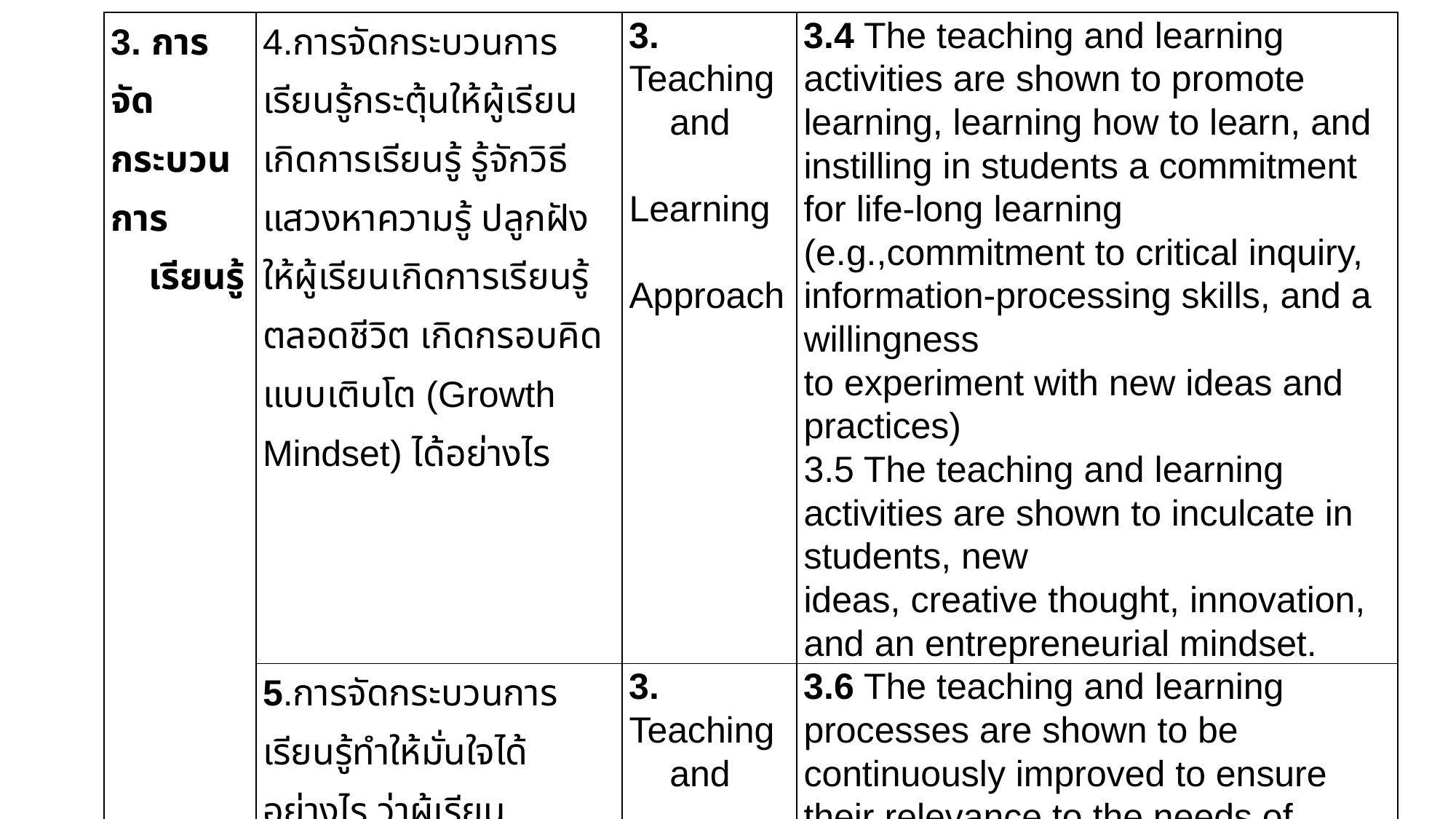

| 3. การจัดกระบวนการ เรียนรู้ | 4.การจัดกระบวนการเรียนรู้กระตุ้นให้ผู้เรียนเกิดการเรียนรู้ รู้จักวิธีแสวงหาความรู้ ปลูกฝังให้ผู้เรียนเกิดการเรียนรู้ตลอดชีวิต เกิดกรอบคิดแบบเติบโต (Growth Mindset) ได้อย่างไร | 3. Teaching and Learning Approach | 3.4 The teaching and learning activities are shown to promote learning, learning how to learn, and instilling in students a commitment for life-long learning (e.g.,commitment to critical inquiry, information-processing skills, and a willingness to experiment with new ideas and practices) 3.5 The teaching and learning activities are shown to inculcate in students, new ideas, creative thought, innovation, and an entrepreneurial mindset. |
| --- | --- | --- | --- |
|  | 5.การจัดกระบวนการเรียนรู้ทำให้มั่นใจได้อย่างไร ว่าผู้เรียนสามารถนำสิ่งที่เรียนรู้ไปใช้กับโลกของการ ทำงานจริงได้ และตอบสนองความต้องการและ ความคาดหวังของผู้มีส่วนได้เสีย และสอดคล้องกับ ผลลัพธ์การเรียนรู้ที่คาดหวัง | 3. Teaching and Learning Approach | 3.6 The teaching and learning processes are shown to be continuously improved to ensure their relevance to the needs of industry and are aligned to the expected learning outcomes. |